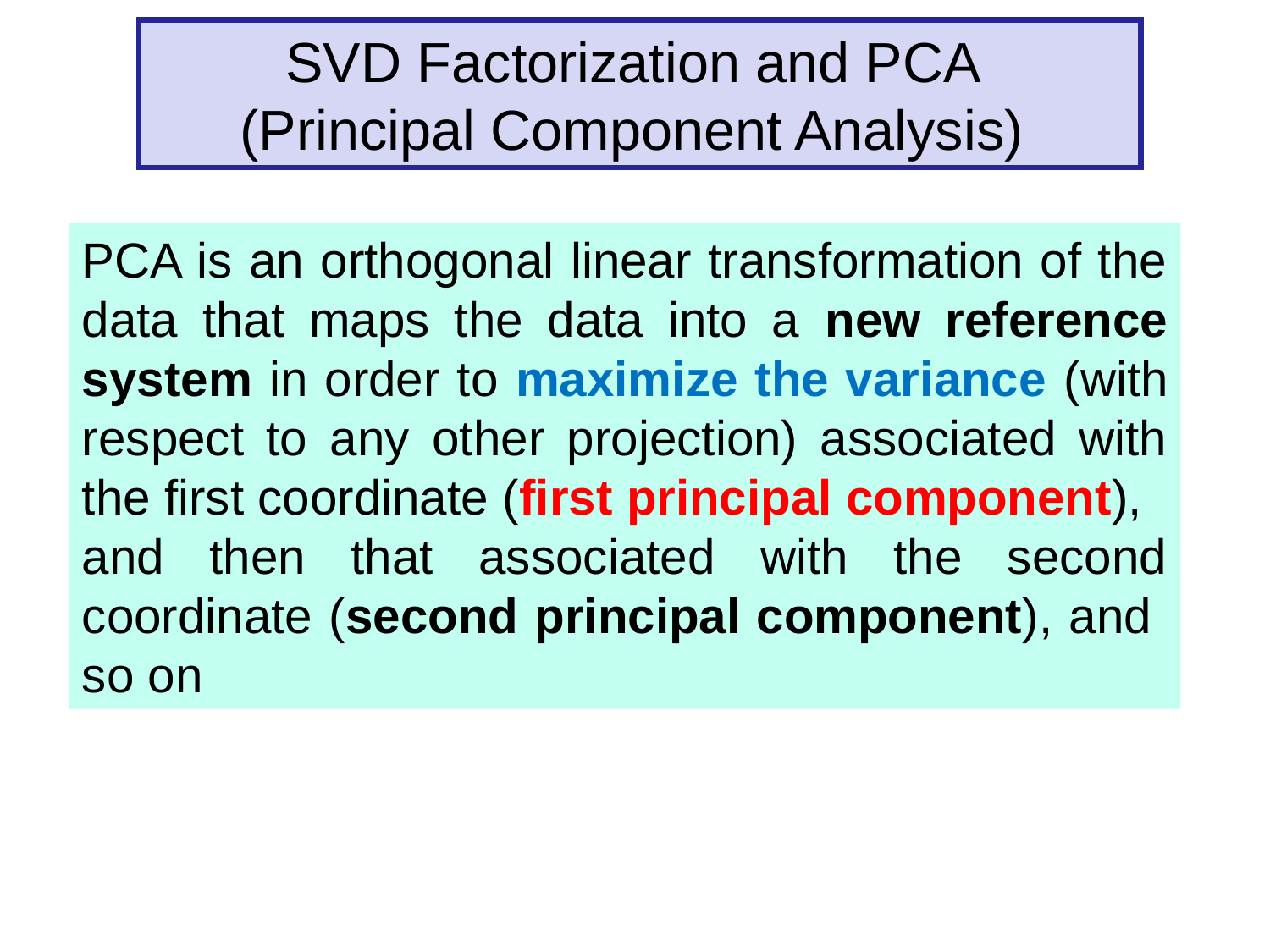

SVD Factorization and PCA
(Principal Component Analysis)
PCA is an orthogonal linear transformation of the data that maps the data into a new reference system in order to maximize the variance (with respect to any other projection) associated with the first coordinate (first principal component),
and then that associated with the second coordinate (second principal component), and  so on